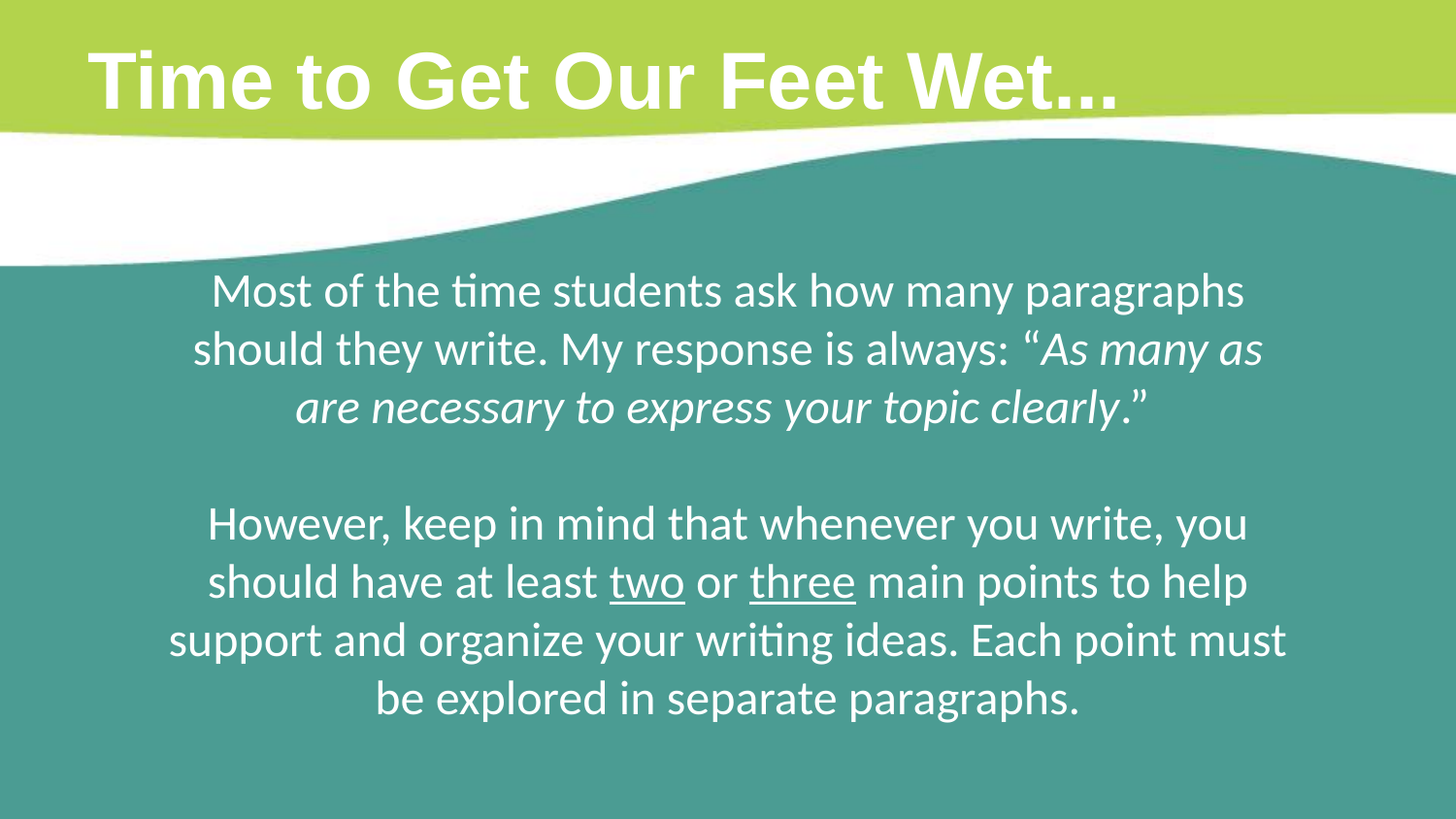

Time to Get Our Feet Wet...
Most of the time students ask how many paragraphs should they write. My response is always: “As many as are necessary to express your topic clearly.”

However, keep in mind that whenever you write, you should have at least two or three main points to help support and organize your writing ideas. Each point must be explored in separate paragraphs.